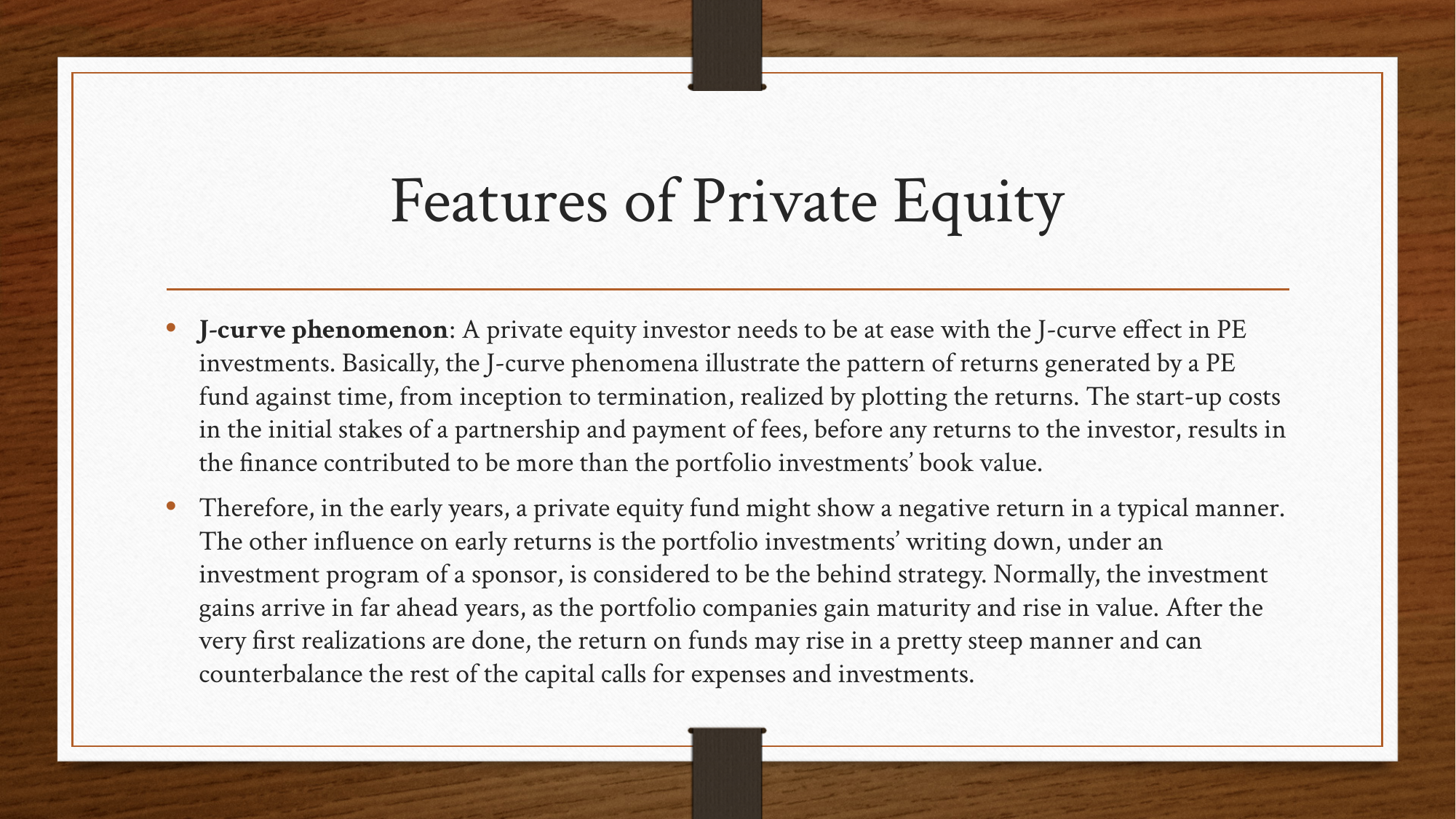

# Features of Private Equity
J-curve phenomenon: A private equity investor needs to be at ease with the J-curve effect in PE investments. Basically, the J-curve phenomena illustrate the pattern of returns generated by a PE fund against time, from inception to termination, realized by plotting the returns. The start-up costs in the initial stakes of a partnership and payment of fees, before any returns to the investor, results in the finance contributed to be more than the portfolio investments’ book value.
Therefore, in the early years, a private equity fund might show a negative return in a typical manner. The other influence on early returns is the portfolio investments’ writing down, under an investment program of a sponsor, is considered to be the behind strategy. Normally, the investment gains arrive in far ahead years, as the portfolio companies gain maturity and rise in value. After the very first realizations are done, the return on funds may rise in a pretty steep manner and can counterbalance the rest of the capital calls for expenses and investments.